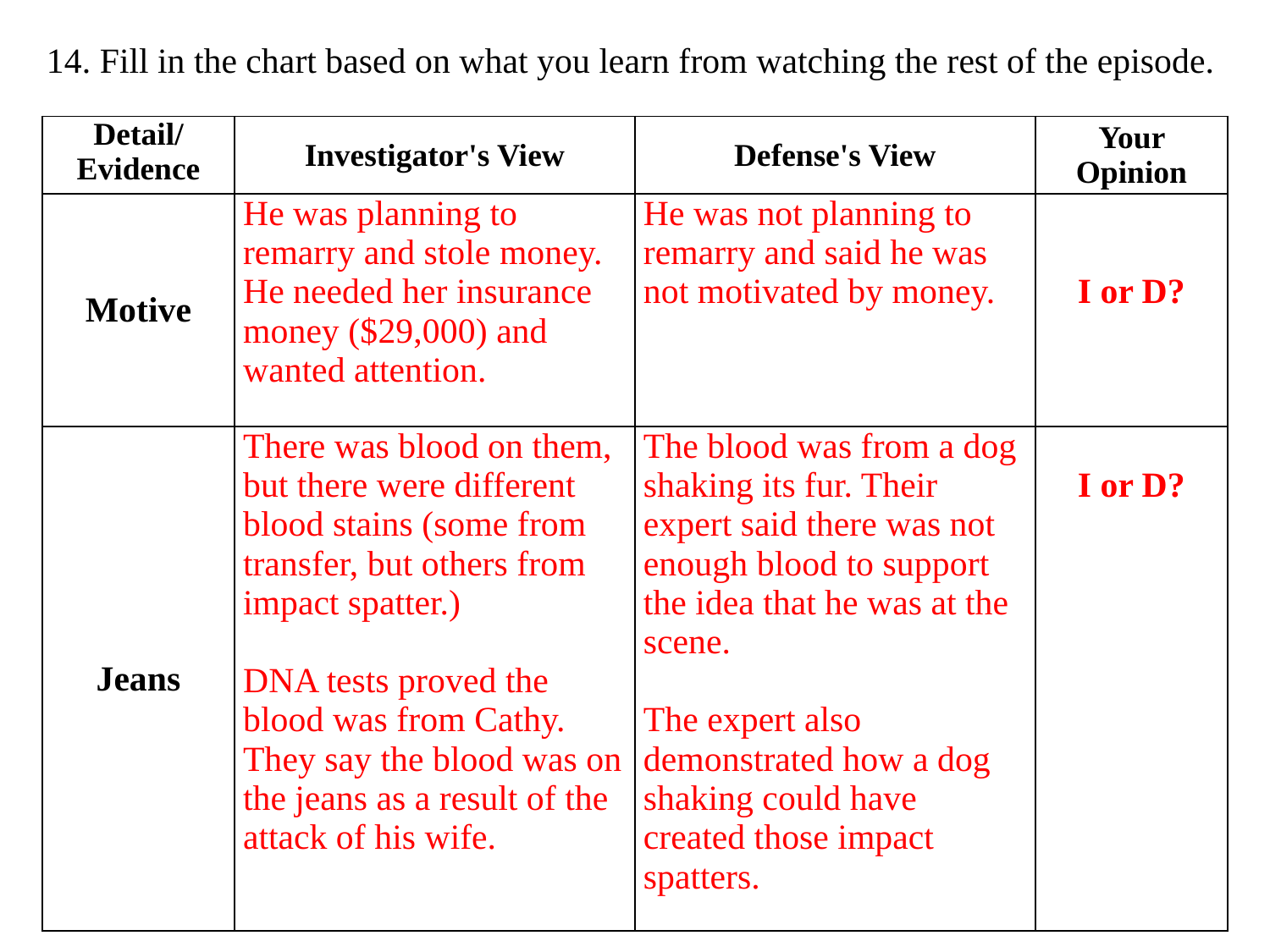

14. Fill in the chart based on what you learn from watching the rest of the episode.
| Detail/ Evidence | Investigator's View | Defense's View | Your Opinion |
| --- | --- | --- | --- |
| Motive | He was planning to remarry and stole money. He needed her insurance money ($29,000) and wanted attention. | He was not planning to remarry and said he was not motivated by money. | I or D? |
| Jeans | There was blood on them, but there were different blood stains (some from transfer, but others from impact spatter.) DNA tests proved the blood was from Cathy. They say the blood was on the jeans as a result of the attack of his wife. | The blood was from a dog shaking its fur. Their expert said there was not enough blood to support the idea that he was at the scene. The expert also demonstrated how a dog shaking could have created those impact spatters. | I or D? |